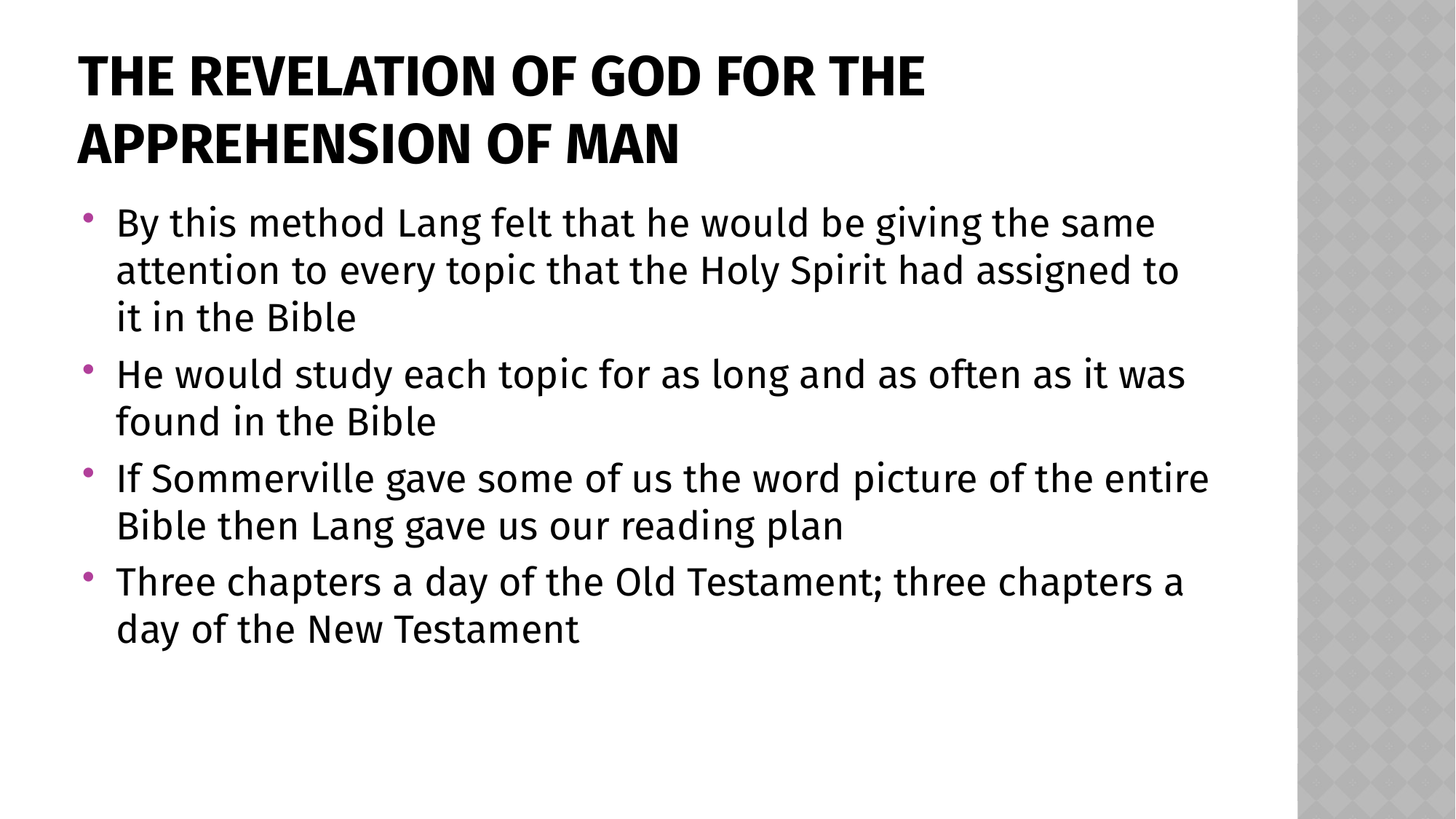

# The revelation of God for the apprehension of man
By this method Lang felt that he would be giving the same attention to every topic that the Holy Spirit had assigned to it in the Bible
He would study each topic for as long and as often as it was found in the Bible
If Sommerville gave some of us the word picture of the entire Bible then Lang gave us our reading plan
Three chapters a day of the Old Testament; three chapters a day of the New Testament